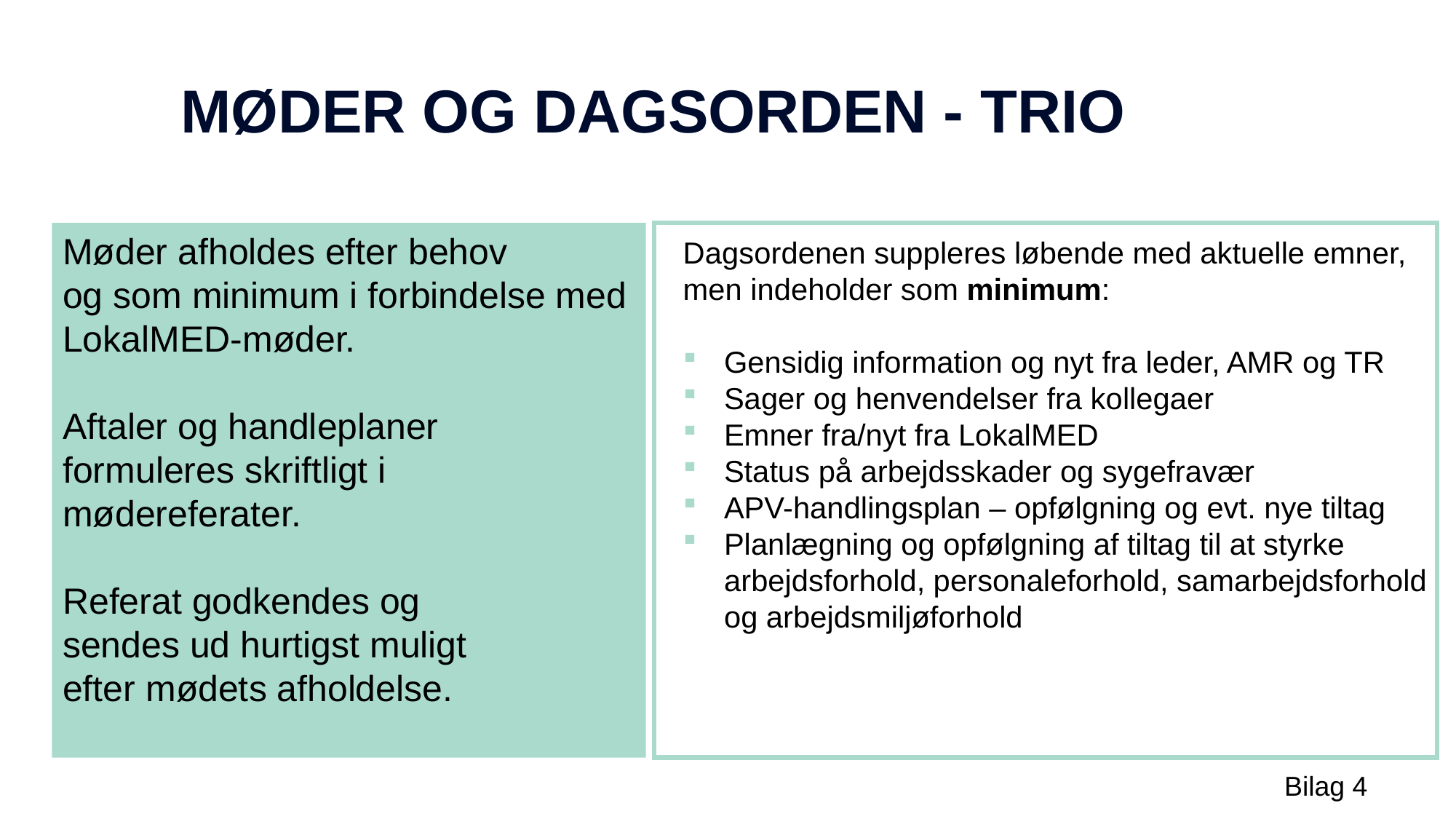

# MØDER OG DAGSORDEN - TRIO
Møder afholdes efter behov
og som minimum i forbindelse med LokalMED-møder.

Aftaler og handleplaner
formuleres skriftligt i mødereferater.

Referat godkendes og
sendes ud hurtigst muligt
efter mødets afholdelse.

Dagsordenen suppleres løbende med aktuelle emner, men indeholder som minimum:
Gensidig information og nyt fra leder, AMR og TR
Sager og henvendelser fra kollegaer
Emner fra/nyt fra LokalMED
Status på arbejdsskader og sygefravær
APV-handlingsplan – opfølgning og evt. nye tiltag
Planlægning og opfølgning af tiltag til at styrke arbejdsforhold, personaleforhold, samarbejdsforhold og arbejdsmiljøforhold

Bilag 4